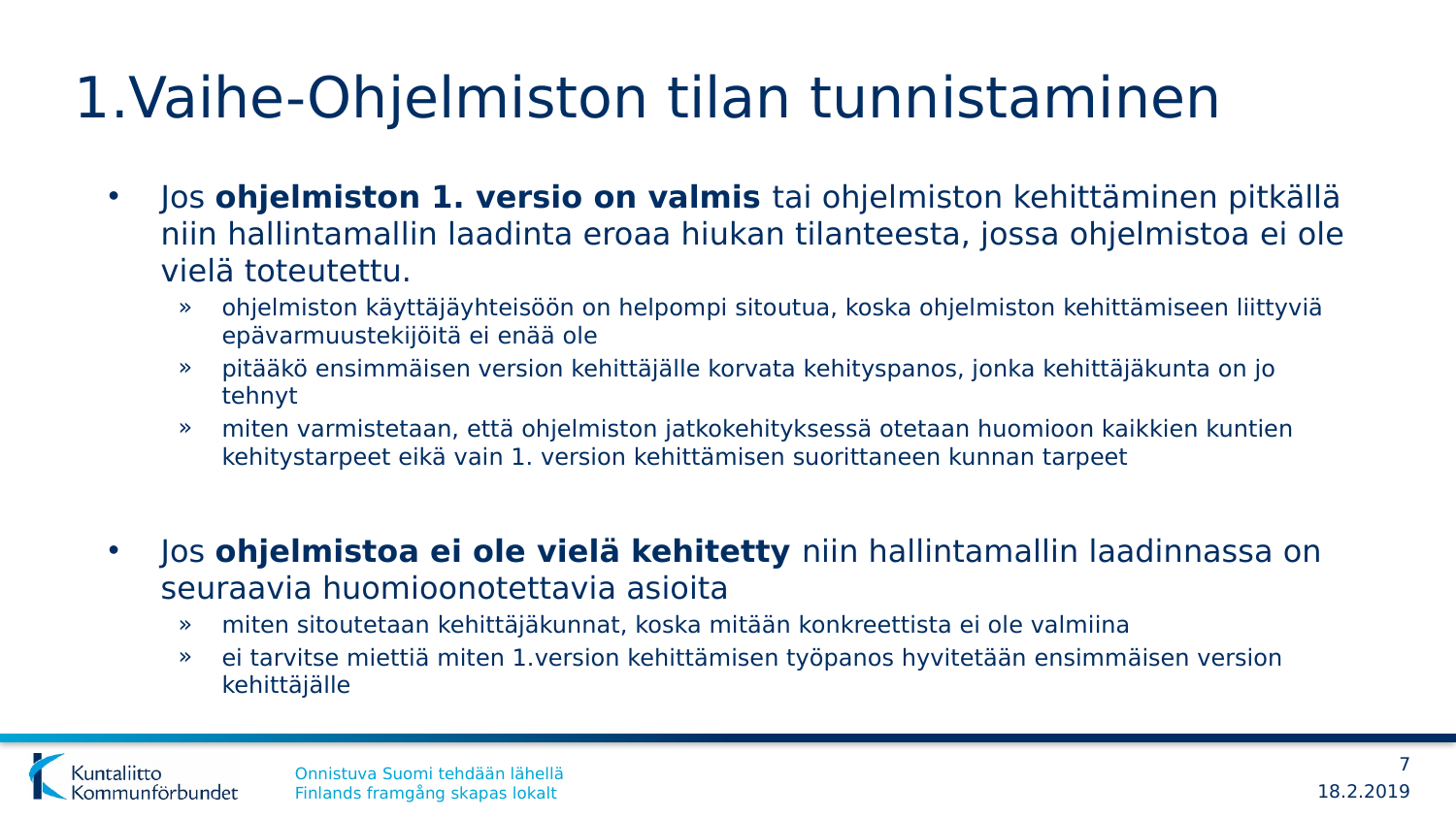

# 1.Vaihe-Ohjelmiston tilan tunnistaminen
Jos ohjelmiston 1. versio on valmis tai ohjelmiston kehittäminen pitkällä niin hallintamallin laadinta eroaa hiukan tilanteesta, jossa ohjelmistoa ei ole vielä toteutettu.
ohjelmiston käyttäjäyhteisöön on helpompi sitoutua, koska ohjelmiston kehittämiseen liittyviä epävarmuustekijöitä ei enää ole
pitääkö ensimmäisen version kehittäjälle korvata kehityspanos, jonka kehittäjäkunta on jo tehnyt
miten varmistetaan, että ohjelmiston jatkokehityksessä otetaan huomioon kaikkien kuntien kehitystarpeet eikä vain 1. version kehittämisen suorittaneen kunnan tarpeet

Jos ohjelmistoa ei ole vielä kehitetty niin hallintamallin laadinnassa on seuraavia huomioonotettavia asioita
miten sitoutetaan kehittäjäkunnat, koska mitään konkreettista ei ole valmiina
ei tarvitse miettiä miten 1.version kehittämisen työpanos hyvitetään ensimmäisen version kehittäjälle
7
18.2.2019